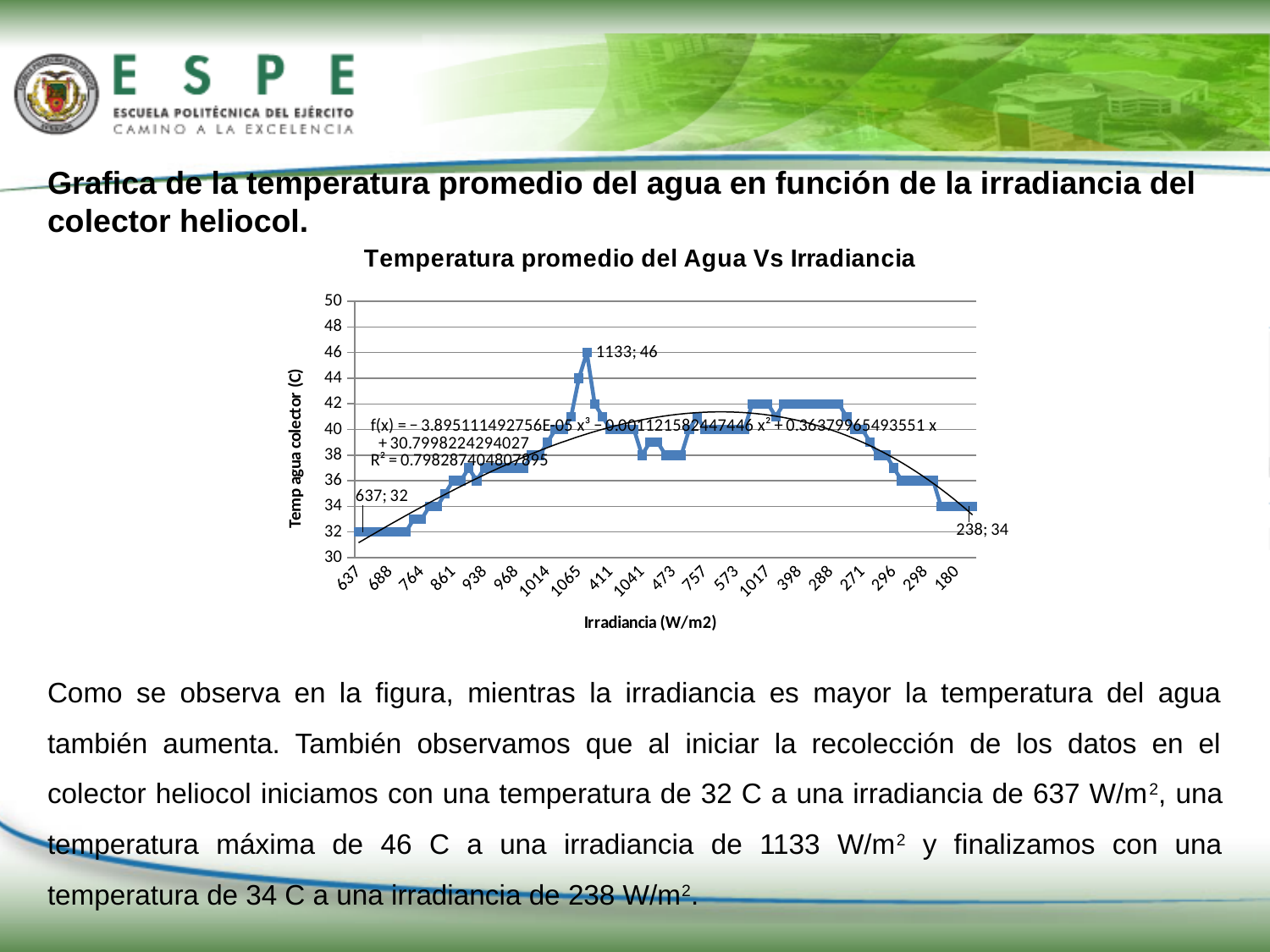

Grafica de la temperatura promedio del agua en función de la irradiancia del colector heliocol.

Como se observa en la figura, mientras la irradiancia es mayor la temperatura del agua también aumenta. También observamos que al iniciar la recolección de los datos en el colector heliocol iniciamos con una temperatura de 32 C a una irradiancia de 637 W/m2, una temperatura máxima de 46 C a una irradiancia de 1133 W/m2 y finalizamos con una temperatura de 34 C a una irradiancia de 238 W/m2.

### Chart: Temperatura promedio del Agua Vs Irradiancia

| Category |  |
|---|---|
| 637 | 32.0 |
| 702 | 32.0 |
| 654 | 32.0 |
| 666 | 32.0 |
| 688 | 32.0 |
| 733 | 32.0 |
| 756 | 32.0 |
| 750 | 33.0 |
| 764 | 33.0 |
| 797 | 34.0 |
| 816 | 34.0 |
| 830 | 35.0 |
| 861 | 36.0 |
| 874 | 36.0 |
| 917 | 37.0 |
| 133 | 36.0 |
| 938 | 37.0 |
| 917 | 37.0 |
| 939 | 37.0 |
| 957 | 37.0 |
| 968 | 37.0 |
| 977 | 37.0 |
| 987 | 38.0 |
| 998 | 38.0 |
| 1014 | 39.0 |
| 1018 | 40.0 |
| 1021 | 40.0 |
| 1038 | 41.0 |
| 1065 | 44.0 |
| 1133 | 46.0 |
| 1151 | 42.0 |
| 319 | 41.0 |
| 411 | 40.0 |
| 333 | 40.0 |
| 380 | 40.0 |
| 309 | 40.0 |
| 1041 | 38.0 |
| 1295 | 39.0 |
| 1278 | 39.0 |
| 405 | 38.0 |
| 473 | 38.0 |
| 471 | 38.0 |
| 628 | 40.0 |
| 1137 | 41.0 |
| 757 | 40.0 |
| 1418 | 40.0 |
| 1040 | 40.0 |
| 719 | 40.0 |
| 573 | 40.0 |
| 1027 | 40.0 |
| 1252 | 42.0 |
| 1193 | 42.0 |
| 1017 | 42.0 |
| 1187 | 41.0 |
| 1105 | 42.0 |
| 1106 | 42.0 |
| 398 | 42.0 |
| 1092 | 42.0 |
| 357 | 42.0 |
| 324 | 42.0 |
| 288 | 42.0 |
| 293 | 42.0 |
| 327 | 41.0 |
| 289 | 40.0 |
| 271 | 40.0 |
| 275 | 39.0 |
| 284 | 38.0 |
| 283 | 38.0 |
| 296 | 37.0 |
| 273 | 36.0 |
| 369 | 36.0 |
| 348 | 36.0 |
| 298 | 36.0 |
| 277 | 36.0 |
| 271 | 34.0 |
| 224 | 34.0 |
| 180 | 34.0 |
| 198 | 34.0 |
| 238 | 34.0 |